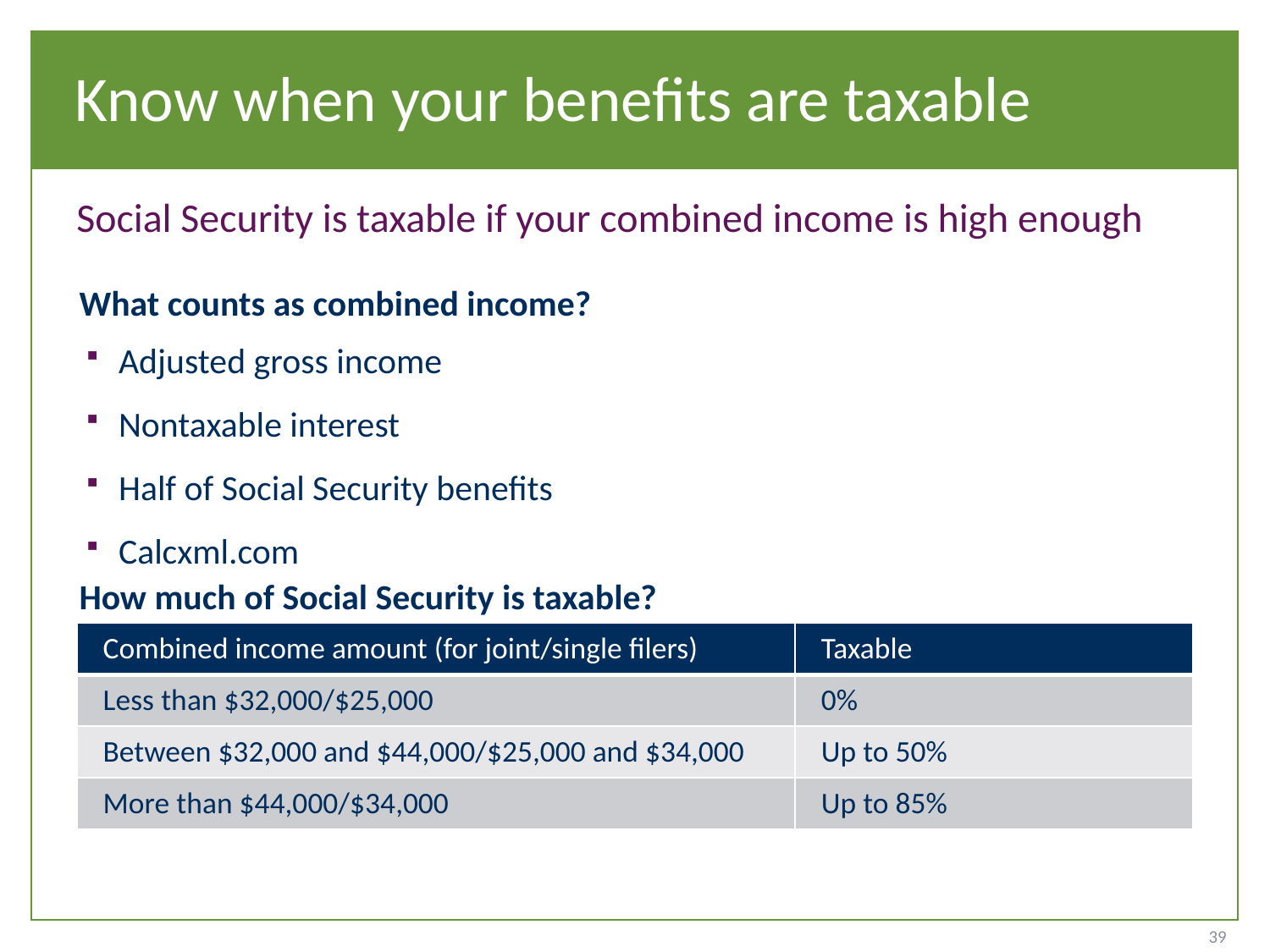

# Know when your benefits are taxable
Social Security is taxable if your combined income is high enough
What counts as combined income?
Adjusted gross income
Nontaxable interest
Half of Social Security benefits
Calcxml.com
How much of Social Security is taxable?
| Combined income amount (for joint/single filers) | Taxable |
| --- | --- |
| Less than $32,000/$25,000 | 0% |
| Between $32,000 and $44,000/$25,000 and $34,000 | Up to 50% |
| More than $44,000/$34,000 | Up to 85% |
39